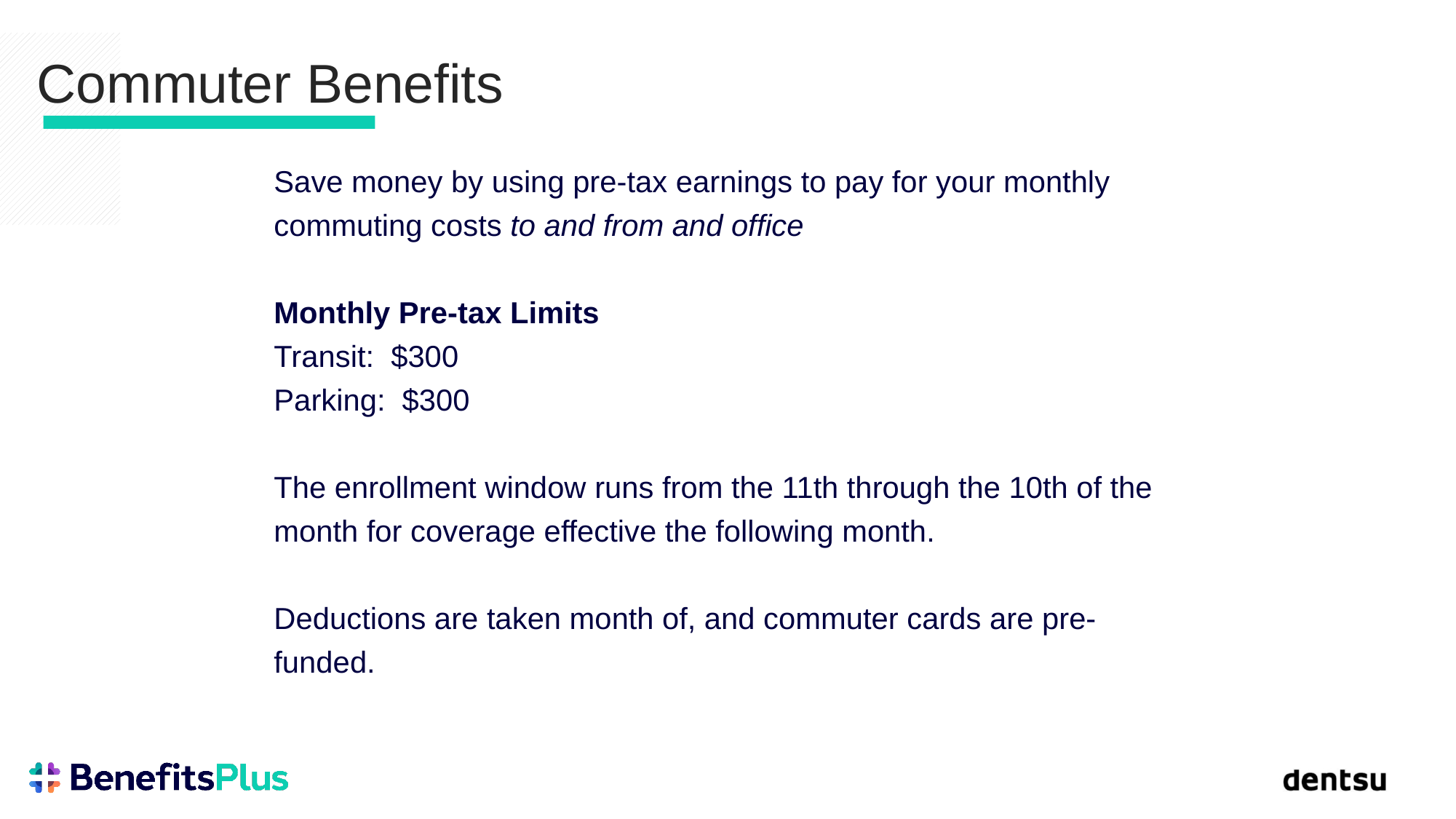

Commuter Benefits

Save money by using pre-tax earnings to pay for your monthly commuting costs to and from and office

Monthly Pre-tax Limits
Transit:  $300
Parking:  $300

The enrollment window runs from the 11th through the 10th of the month for coverage effective the following month.

Deductions are taken month of, and commuter cards are pre-funded.

More
Acceleration
More
Opportunity